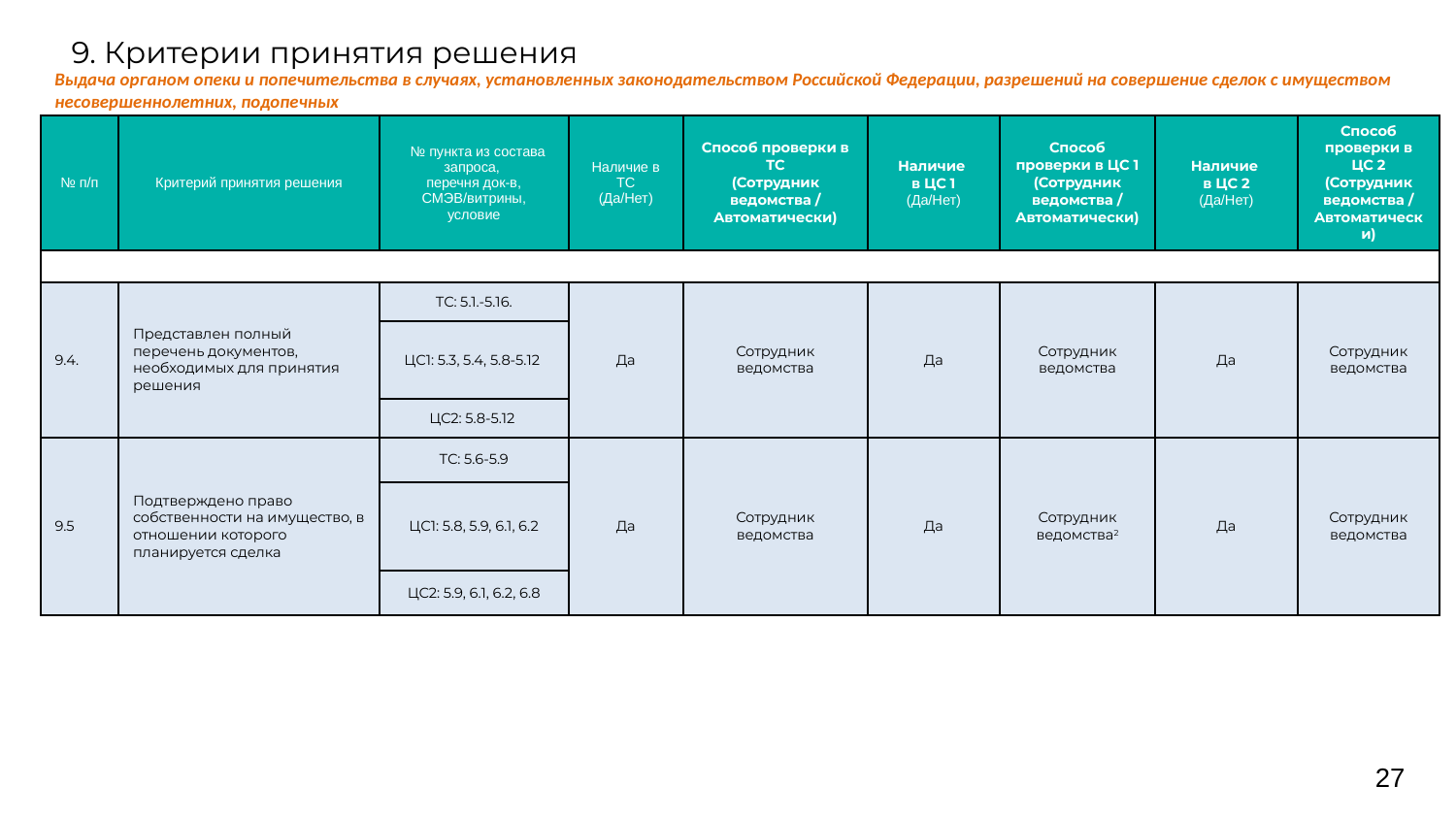

# 9. Критерии принятия решения
Выдача органом опеки и попечительства в случаях, установленных законодательством Российской Федерации, разрешений на совершение сделок с имуществом несовершеннолетних, подопечных
| № п/п | Критерий принятия решения | № пункта из состава запроса, перечня док-в, СМЭВ/витрины, условие | Наличие в ТС (Да/Нет) | Способ проверки в ТС (Сотрудник ведомства / Автоматически) | Наличие в ЦС 1 (Да/Нет) | Способ проверки в ЦС 1 (Сотрудник ведомства / Автоматически) | Наличие в ЦС 2 (Да/Нет) | Способ проверки в ЦС 2 (Сотрудник ведомства / Автоматически) |
| --- | --- | --- | --- | --- | --- | --- | --- | --- |
|  |  |  |  |  |  |  |  |  |
| 9.4. | Представлен полный перечень документов, необходимых для принятия решения | ТС: 5.1.-5.16. | Да | Сотрудник ведомства | Да | Сотрудник ведомства | Да | Сотрудник ведомства |
|  |  | ЦС1: 5.3, 5.4, 5.8-5.12 |  |  |  |  |  |  |
|  |  | ЦС2: 5.8-5.12 |  |  |  |  |  |  |
| 9.5 | Подтверждено право собственности на имущество, в отношении которого планируется сделка | ТС: 5.6-5.9 | Да | Сотрудник ведомства | Да | Сотрудник ведомства2 | Да | Сотрудник ведомства |
|  |  | ЦС1: 5.8, 5.9, 6.1, 6.2 |  |  |  |  |  |  |
|  |  | ЦС2: 5.9, 6.1, 6.2, 6.8 |  |  |  |  |  |  |
27